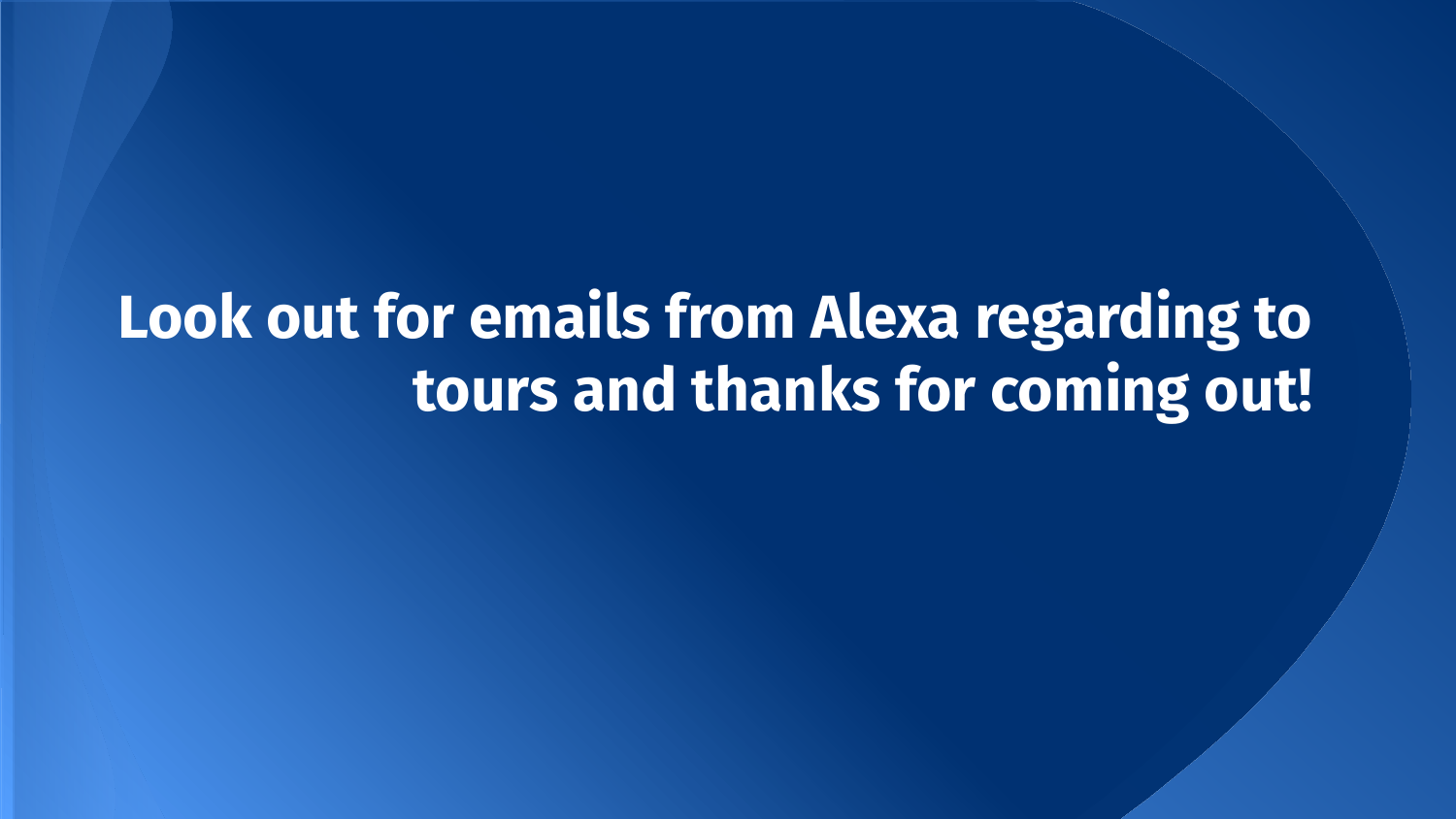

# Look out for emails from Alexa regarding to tours and thanks for coming out!